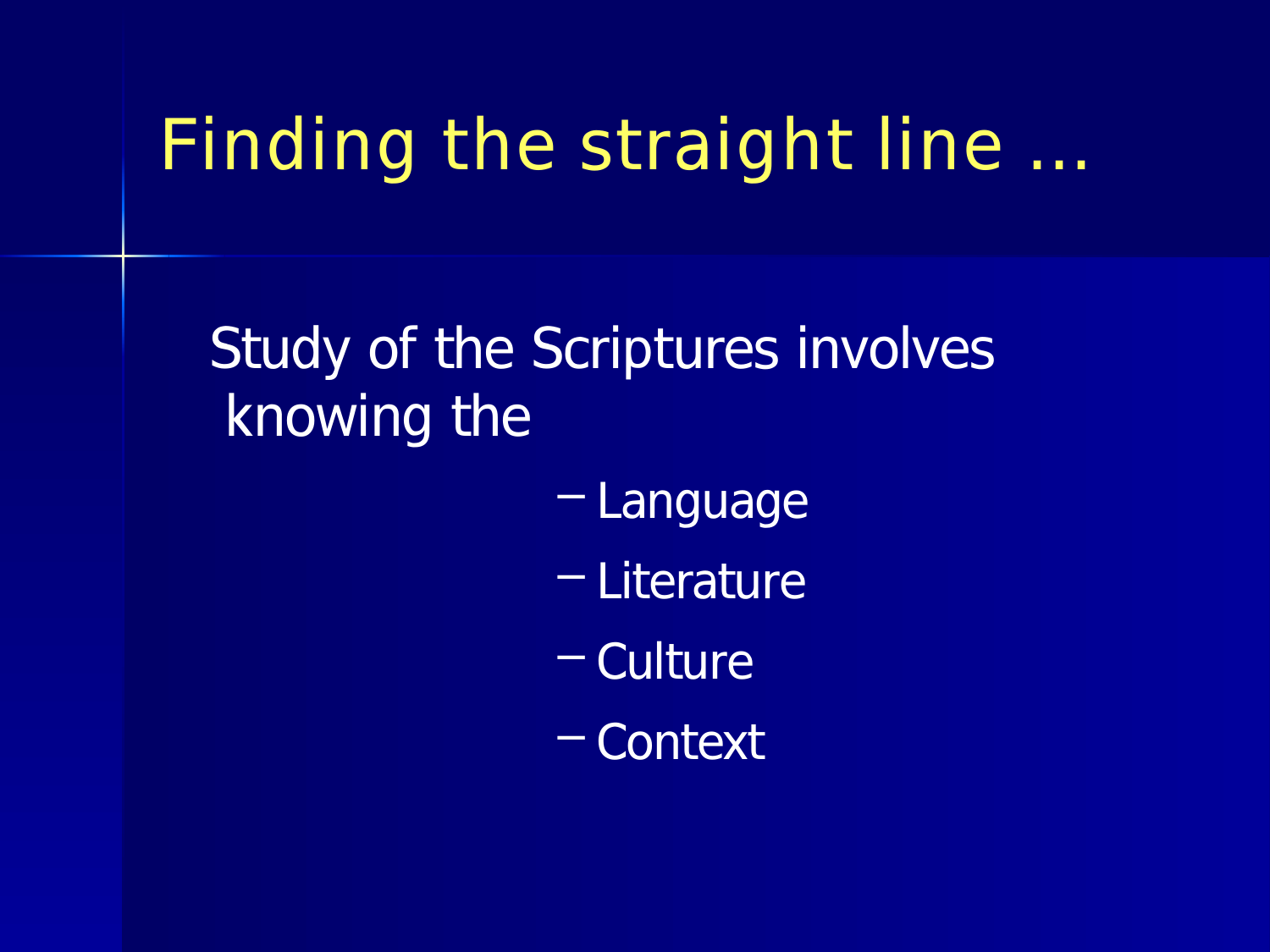

# Finding the straight line ...
Study of the Scriptures involves
 knowing the
Language
Literature
Culture
Context